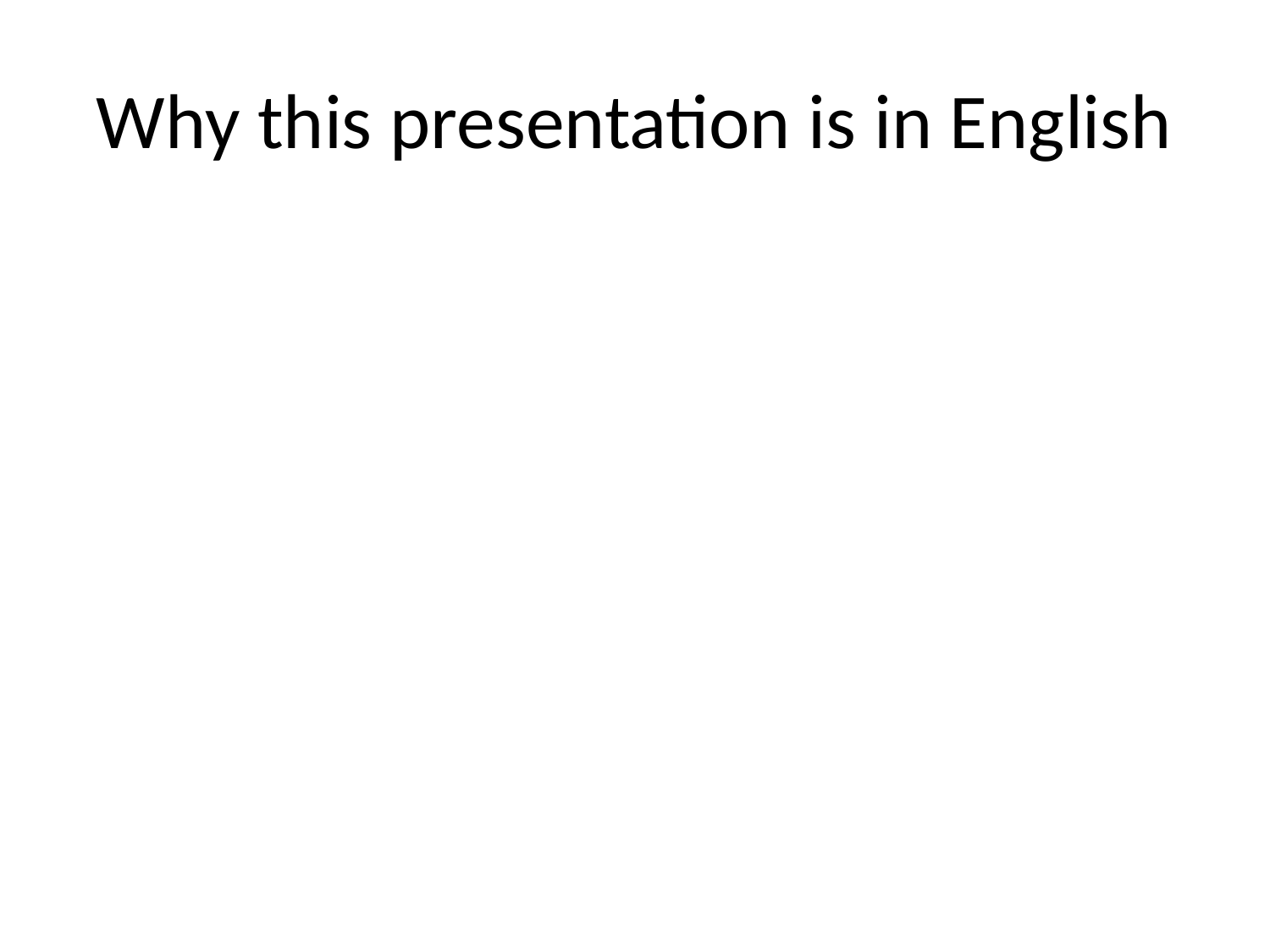

# Why this presentation is in English